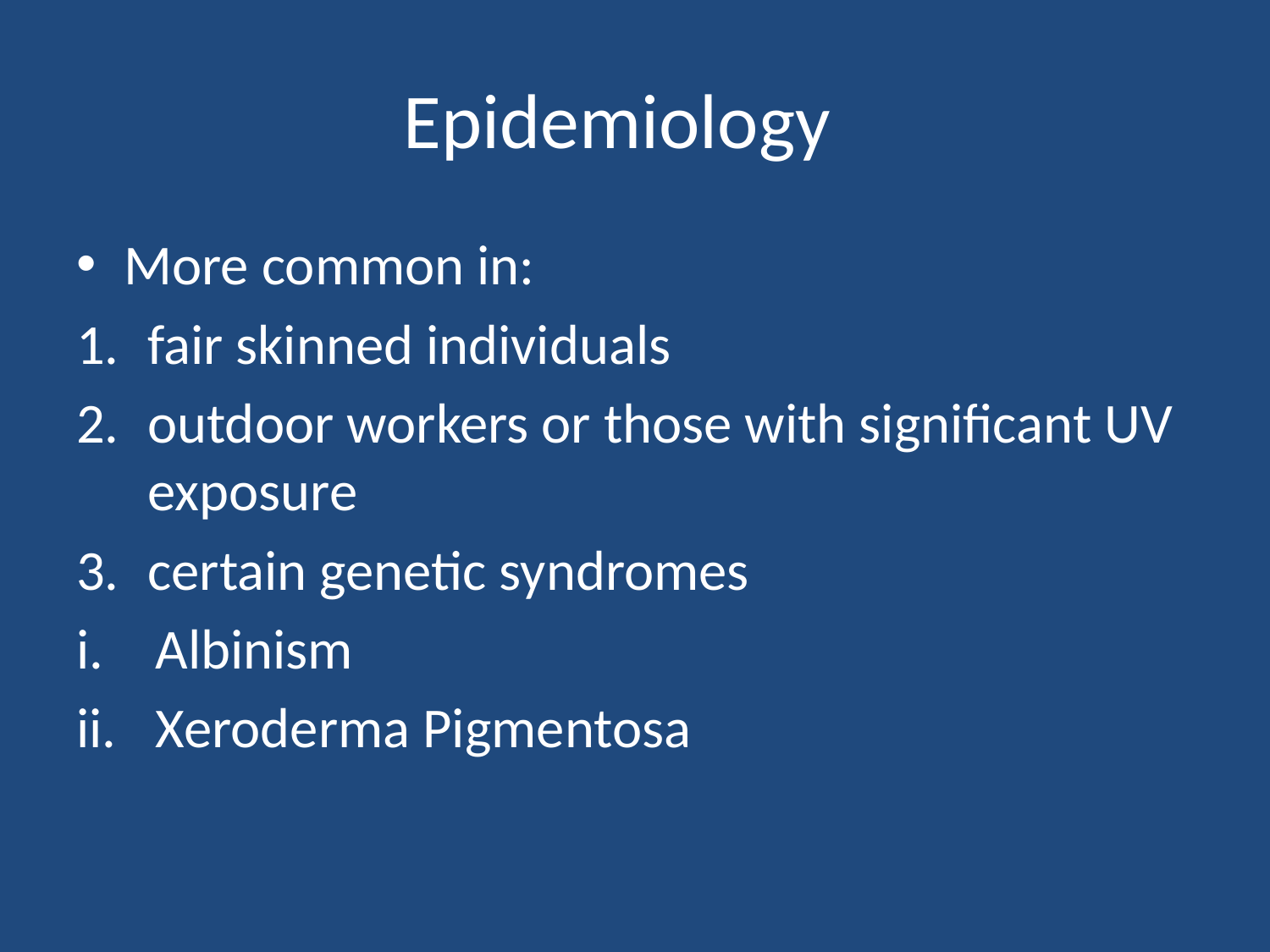

# Epidemiology
More common in:
fair skinned individuals
outdoor workers or those with significant UV exposure
certain genetic syndromes
Albinism
Xeroderma Pigmentosa